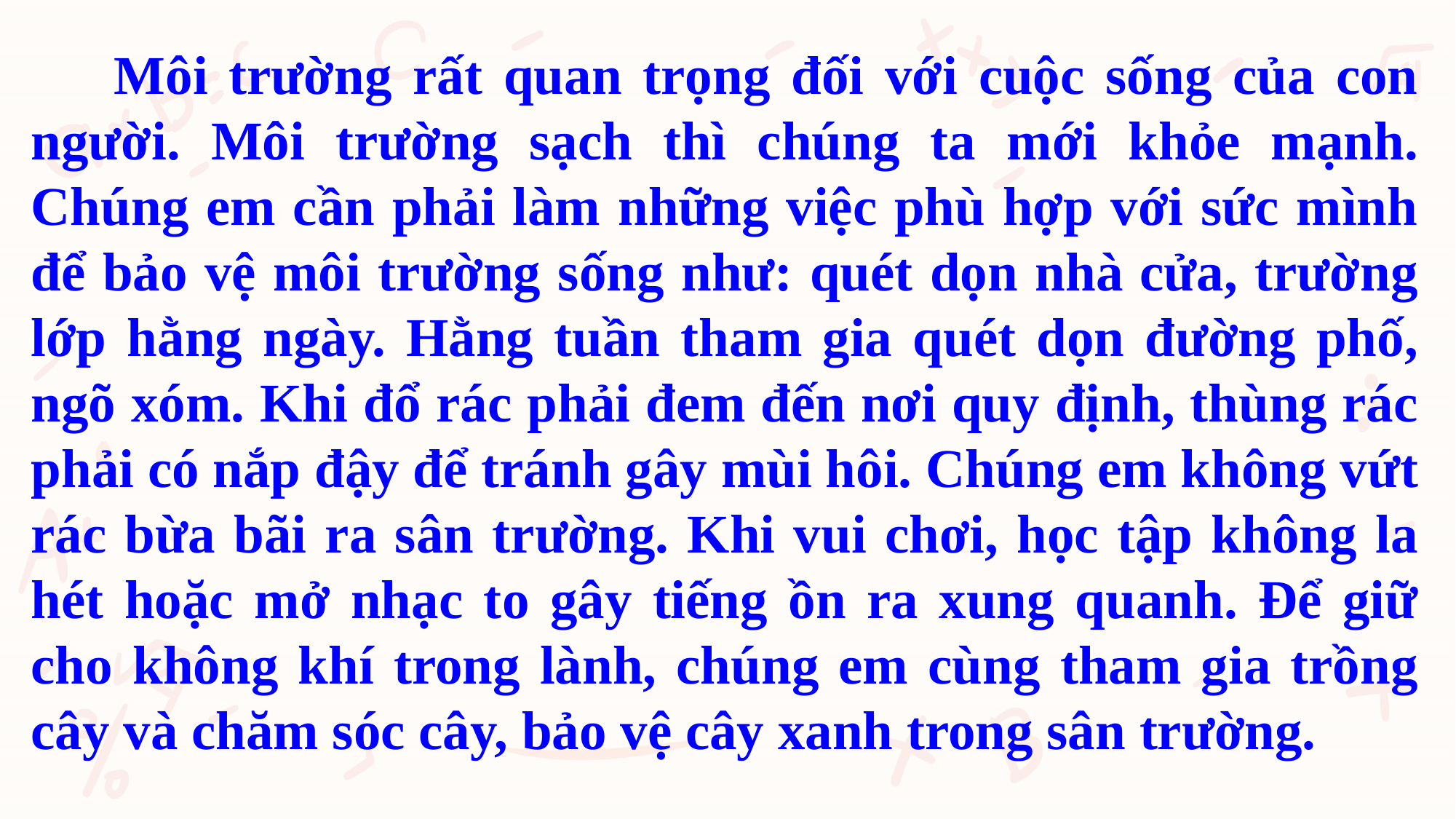

Môi trường rất quan trọng đối với cuộc sống của con người. Môi trường sạch thì chúng ta mới khỏe mạnh. Chúng em cần phải làm những việc phù hợp với sức mình để bảo vệ môi trường sống như: quét dọn nhà cửa, trường lớp hằng ngày. Hằng tuần tham gia quét dọn đường phố, ngõ xóm. Khi đổ rác phải đem đến nơi quy định, thùng rác phải có nắp đậy để tránh gây mùi hôi. Chúng em không vứt rác bừa bãi ra sân trường. Khi vui chơi, học tập không la hét hoặc mở nhạc to gây tiếng ồn ra xung quanh. Để giữ cho không khí trong lành, chúng em cùng tham gia trồng cây và chăm sóc cây, bảo vệ cây xanh trong sân trường.